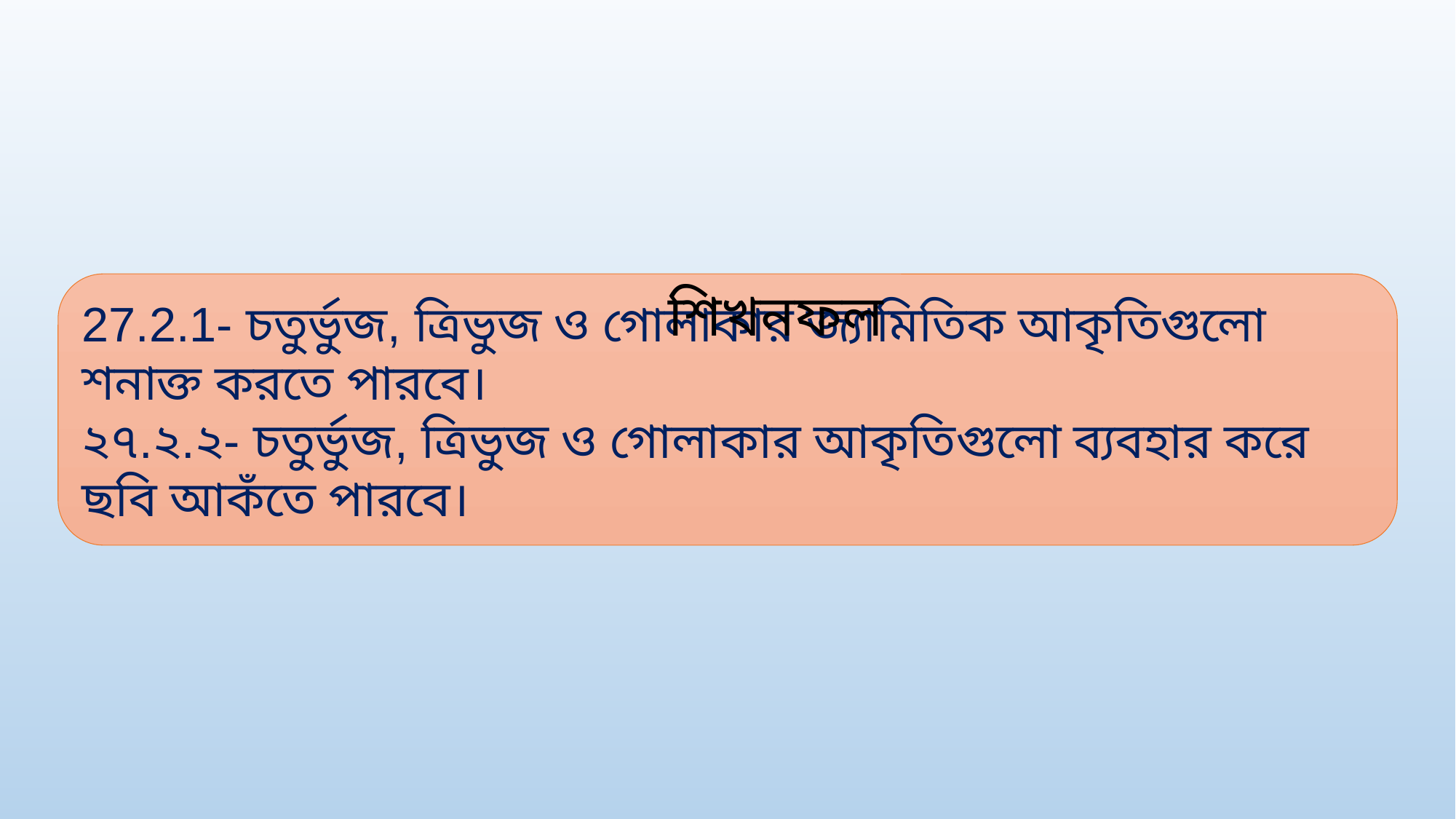

শিখনফল
27.2.1- চতুর্ভুজ, ত্রিভুজ ও গোলাকার জ্যামিতিক আকৃতিগুলো শনাক্ত করতে পারবে।
২৭.২.২- চতুর্ভুজ, ত্রিভুজ ও গোলাকার আকৃতিগুলো ব্যবহার করে ছবি আকঁতে পারবে।